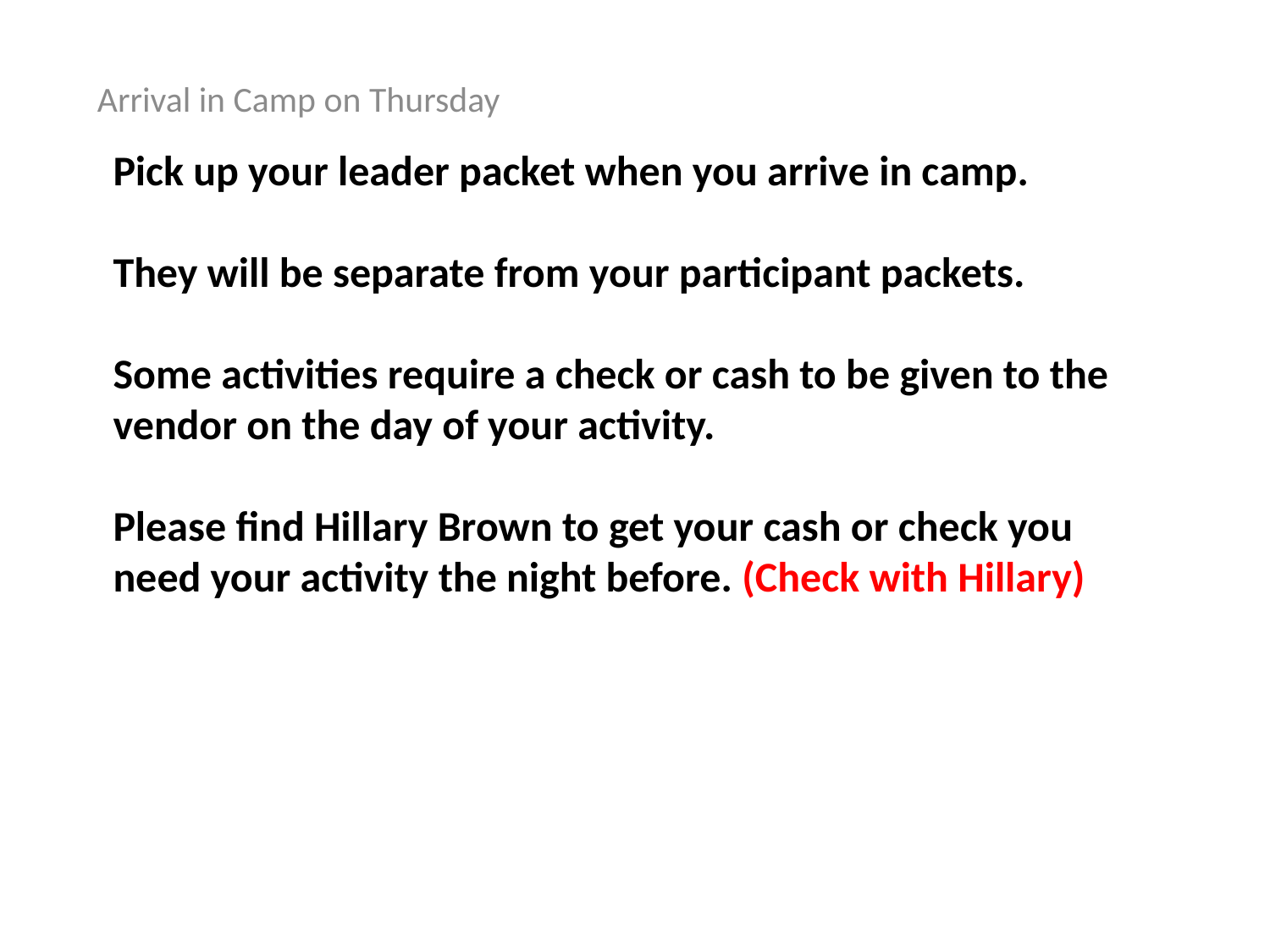

Arrival in Camp on Thursday
# Pick up your leader packet when you arrive in camp. They will be separate from your participant packets. Some activities require a check or cash to be given to the vendor on the day of your activity. Please find Hillary Brown to get your cash or check you need your activity the night before. (Check with Hillary)